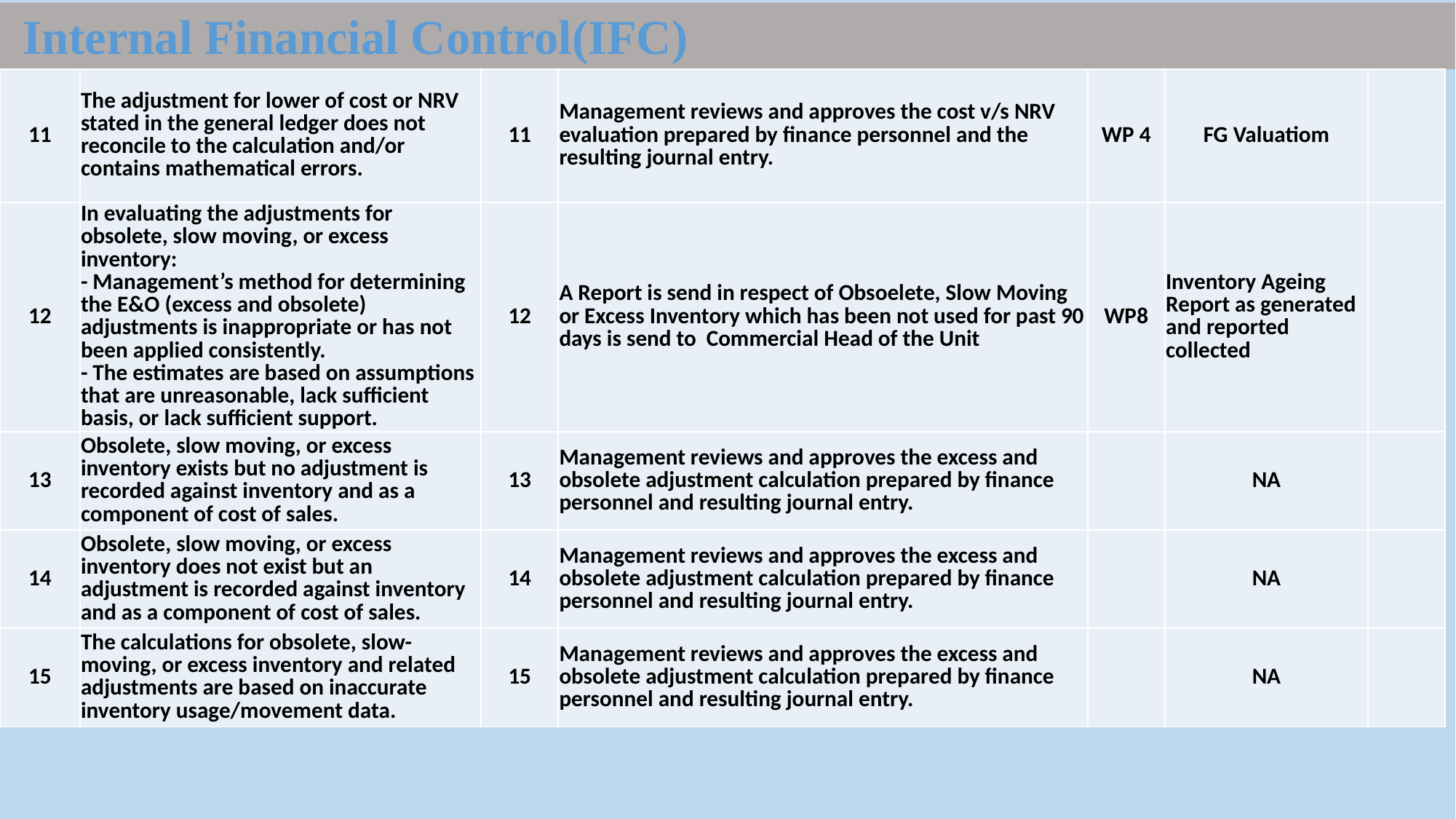

Internal Financial Control(IFC)
| 11 | The adjustment for lower of cost or NRV stated in the general ledger does not reconcile to the calculation and/or contains mathematical errors. | 11 | Management reviews and approves the cost v/s NRV evaluation prepared by finance personnel and the resulting journal entry. | WP 4 | FG Valuatiom |  |
| --- | --- | --- | --- | --- | --- | --- |
| 12 | In evaluating the adjustments for obsolete, slow moving, or excess inventory: - Management’s method for determining the E&O (excess and obsolete) adjustments is inappropriate or has not been applied consistently. - The estimates are based on assumptions that are unreasonable, lack sufficient basis, or lack sufficient support. | 12 | A Report is send in respect of Obsoelete, Slow Moving or Excess Inventory which has been not used for past 90 days is send to Commercial Head of the Unit | WP8 | Inventory Ageing Report as generated and reported collected |  |
| 13 | Obsolete, slow moving, or excess inventory exists but no adjustment is recorded against inventory and as a component of cost of sales. | 13 | Management reviews and approves the excess and obsolete adjustment calculation prepared by finance personnel and resulting journal entry. |  | NA |  |
| 14 | Obsolete, slow moving, or excess inventory does not exist but an adjustment is recorded against inventory and as a component of cost of sales. | 14 | Management reviews and approves the excess and obsolete adjustment calculation prepared by finance personnel and resulting journal entry. |  | NA |  |
| 15 | The calculations for obsolete, slow-moving, or excess inventory and related adjustments are based on inaccurate inventory usage/movement data. | 15 | Management reviews and approves the excess and obsolete adjustment calculation prepared by finance personnel and resulting journal entry. |  | NA |  |